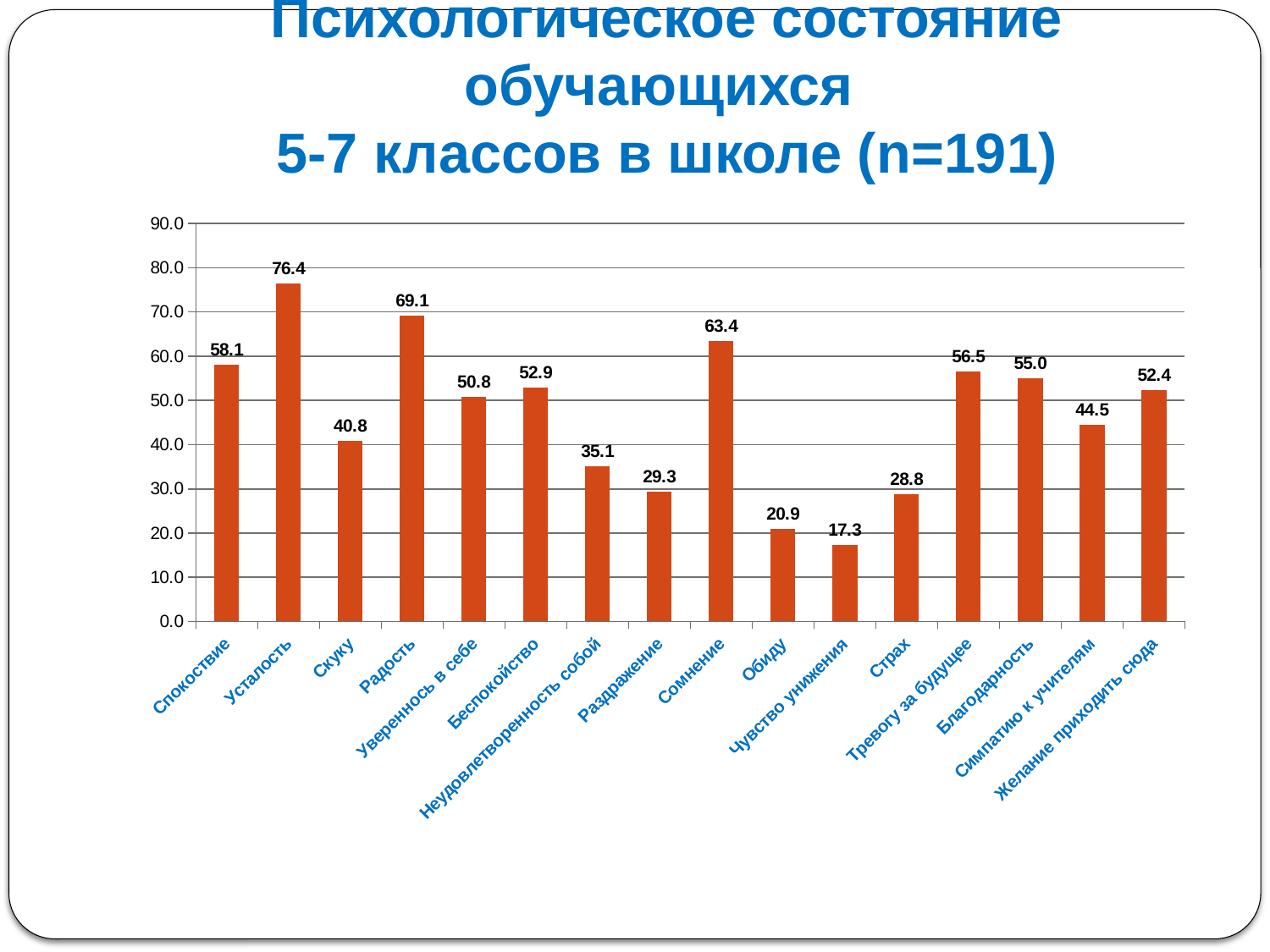

# Психологическое состояние обучающихся 5-7 классов в школе (n=191)

### Chart

| Category |  |
|---|---|
| Спокоствие | 58.1151832460733 |
| Усталость | 76.43979057591623 |
| Скуку | 40.83769633507853 |
| Радость | 69.10994764397905 |
| Увереннось в себе | 50.78534031413613 |
| Беспокойство | 52.879581151832454 |
| Неудовлетворенность собой | 35.07853403141361 |
| Раздражение | 29.31937172774869 |
| Сомнение | 63.35078534031413 |
| Обиду | 20.94240837696335 |
| Чувство унижения | 17.277486910994764 |
| Страх | 28.79581151832461 |
| Тревогу за будущее | 56.54450261780105 |
| Благодарность | 54.973821989528794 |
| Симпатию к учителям | 44.50261780104712 |
| Желание приходить сюда | 52.35602094240838 |